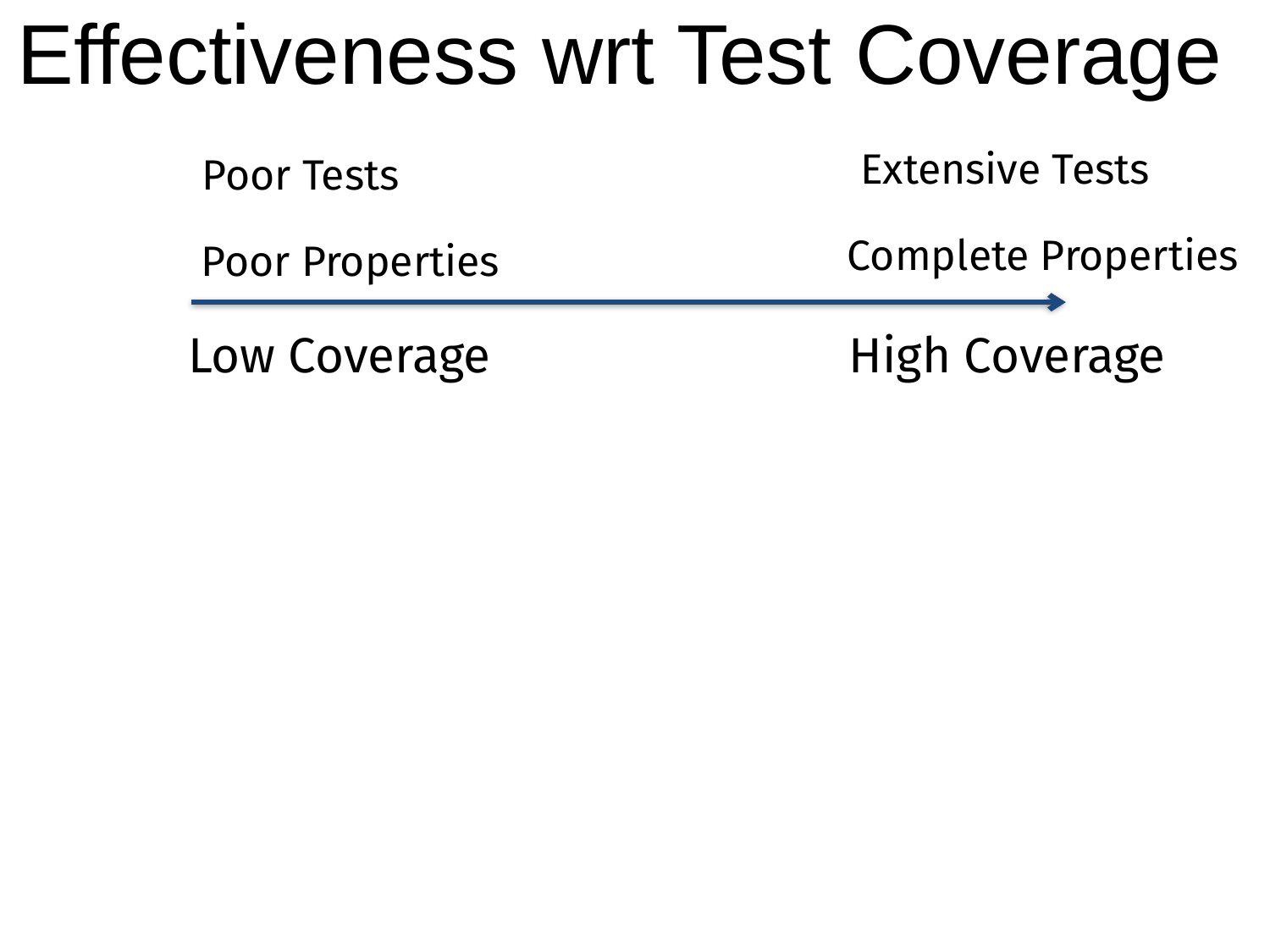

# Effectiveness wrt Test Coverage
Extensive Tests
Poor Tests
Complete Properties
Poor Properties
Low Coverage
High Coverage